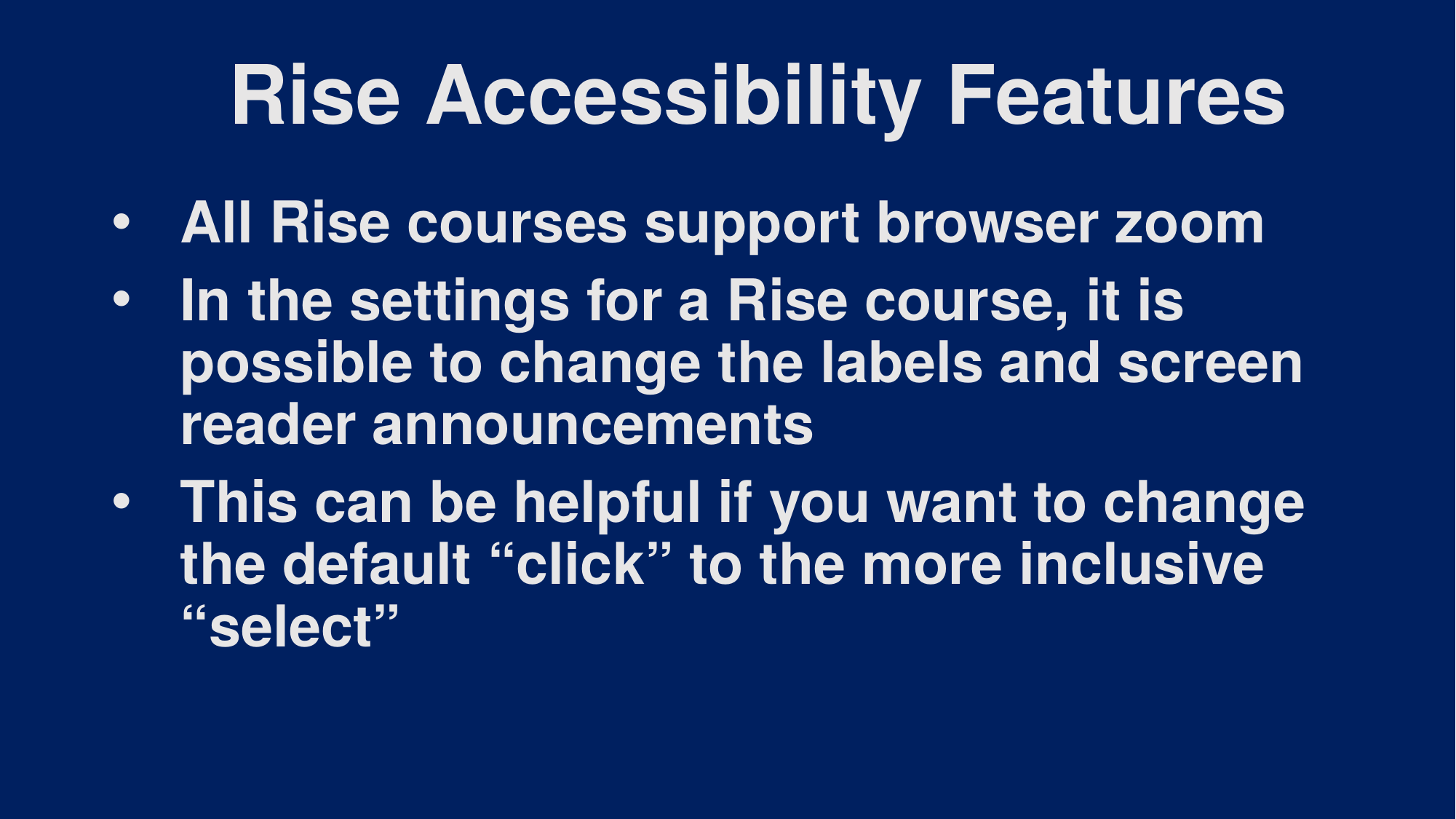

# Rise Accessibility Features
All Rise courses support browser zoom
In the settings for a Rise course, it is possible to change the labels and screen reader announcements
This can be helpful if you want to change the default “click” to the more inclusive “select”